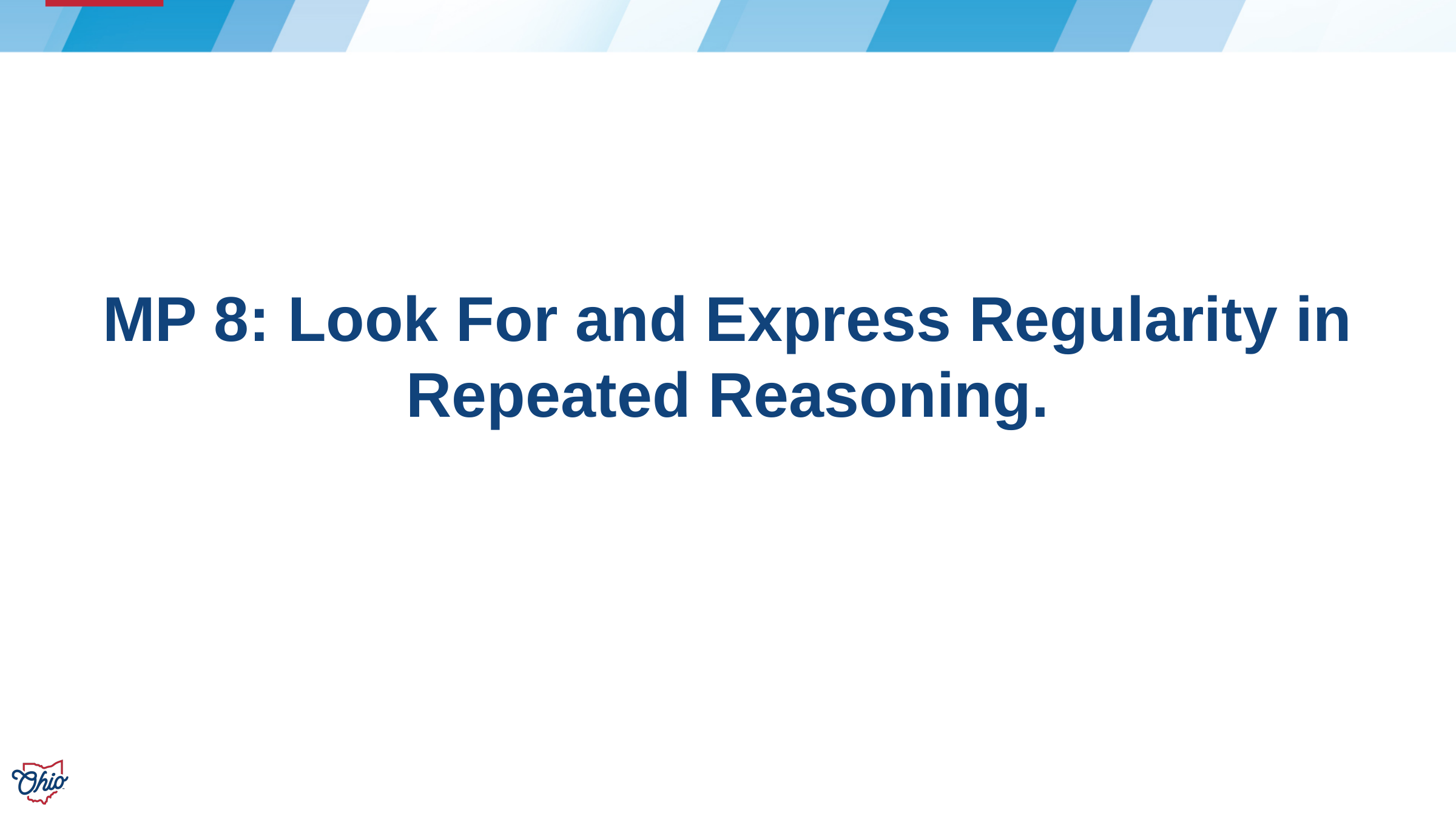

# MP 8: Look For and Express Regularity in Repeated Reasoning.